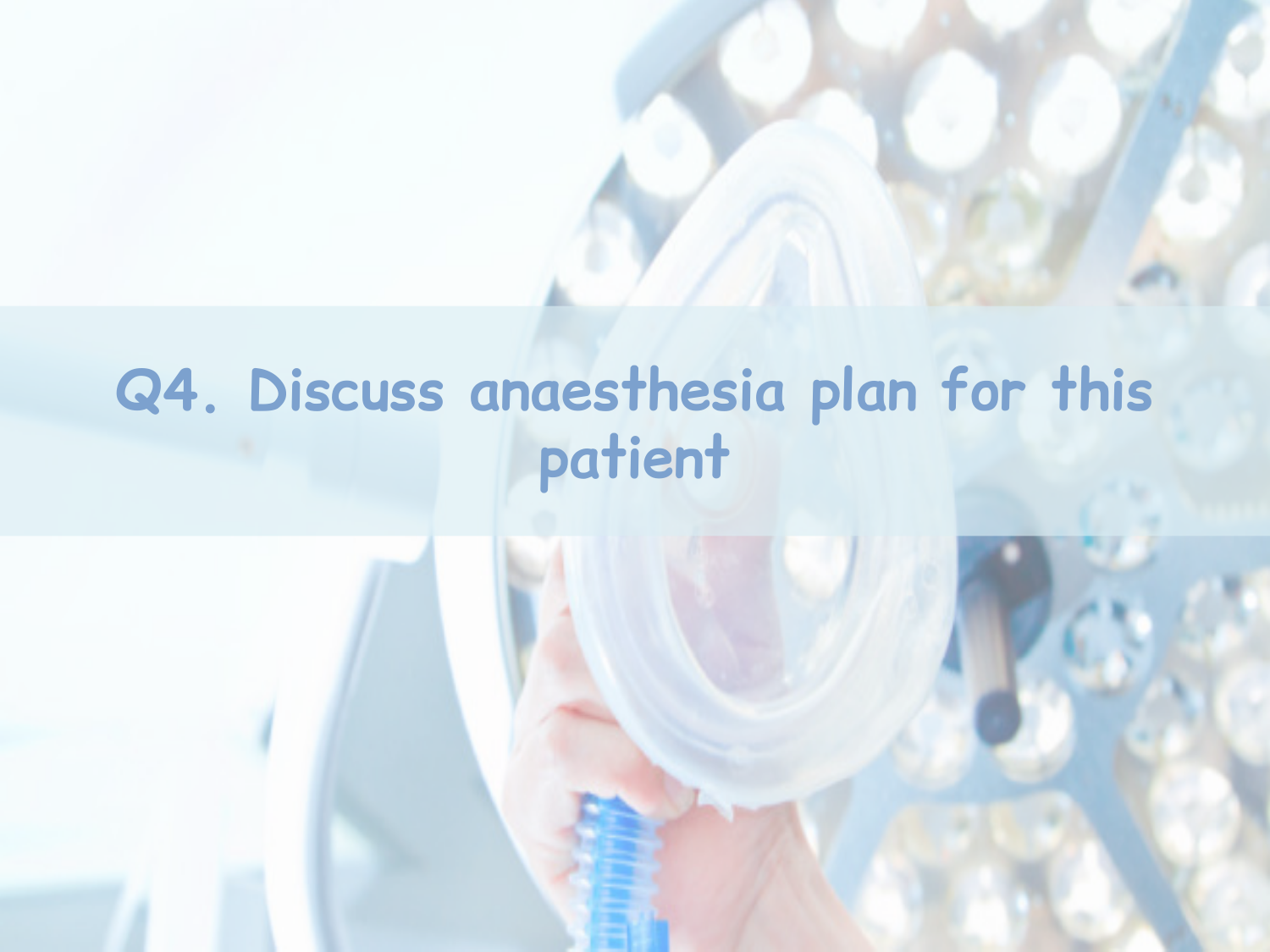

# Q4. Discuss anaesthesia plan for this patient